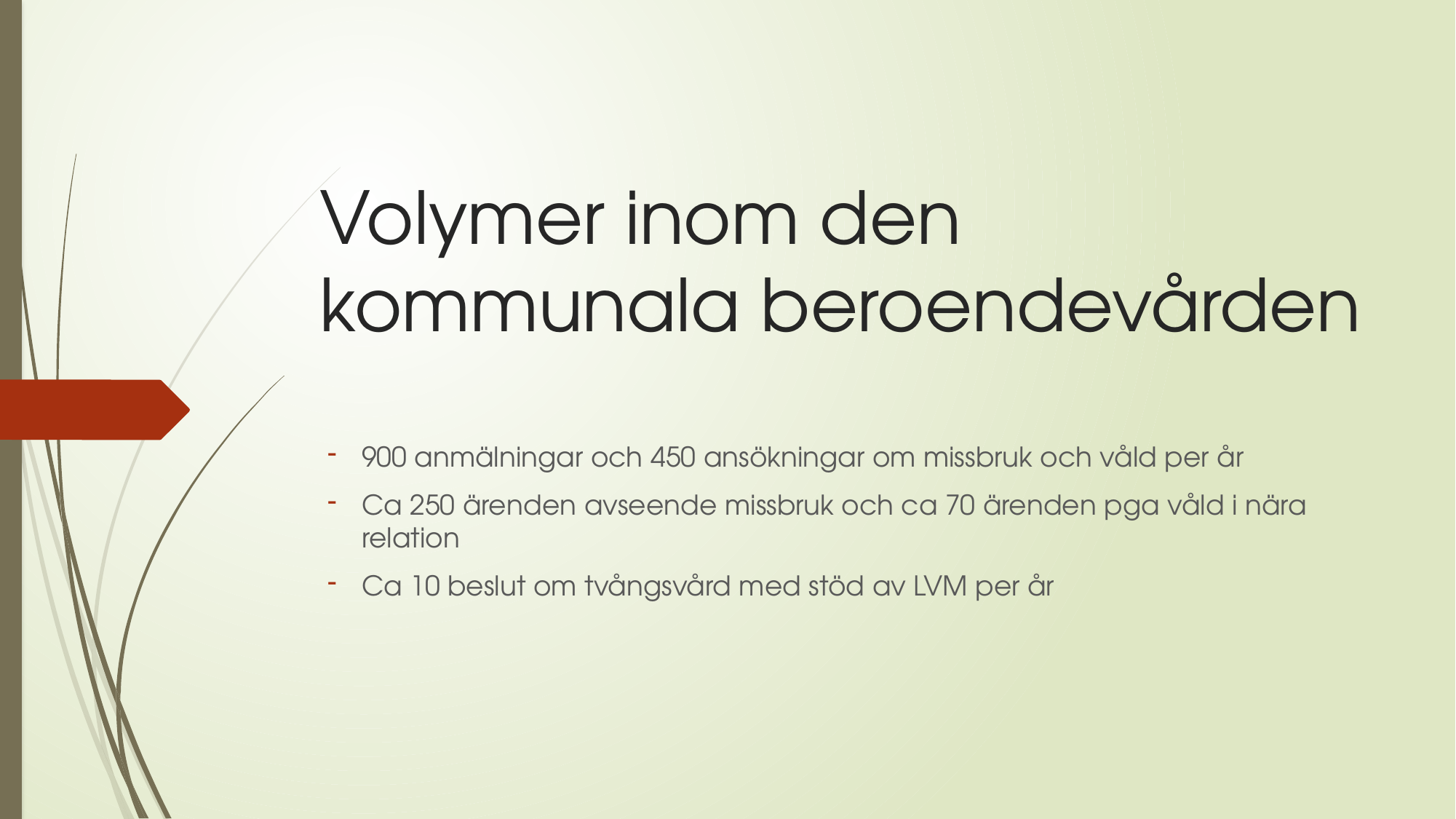

# Volymer inom den kommunala beroendevården
900 anmälningar och 450 ansökningar om missbruk och våld per år
Ca 250 ärenden avseende missbruk och ca 70 ärenden pga våld i nära relation
Ca 10 beslut om tvångsvård med stöd av LVM per år